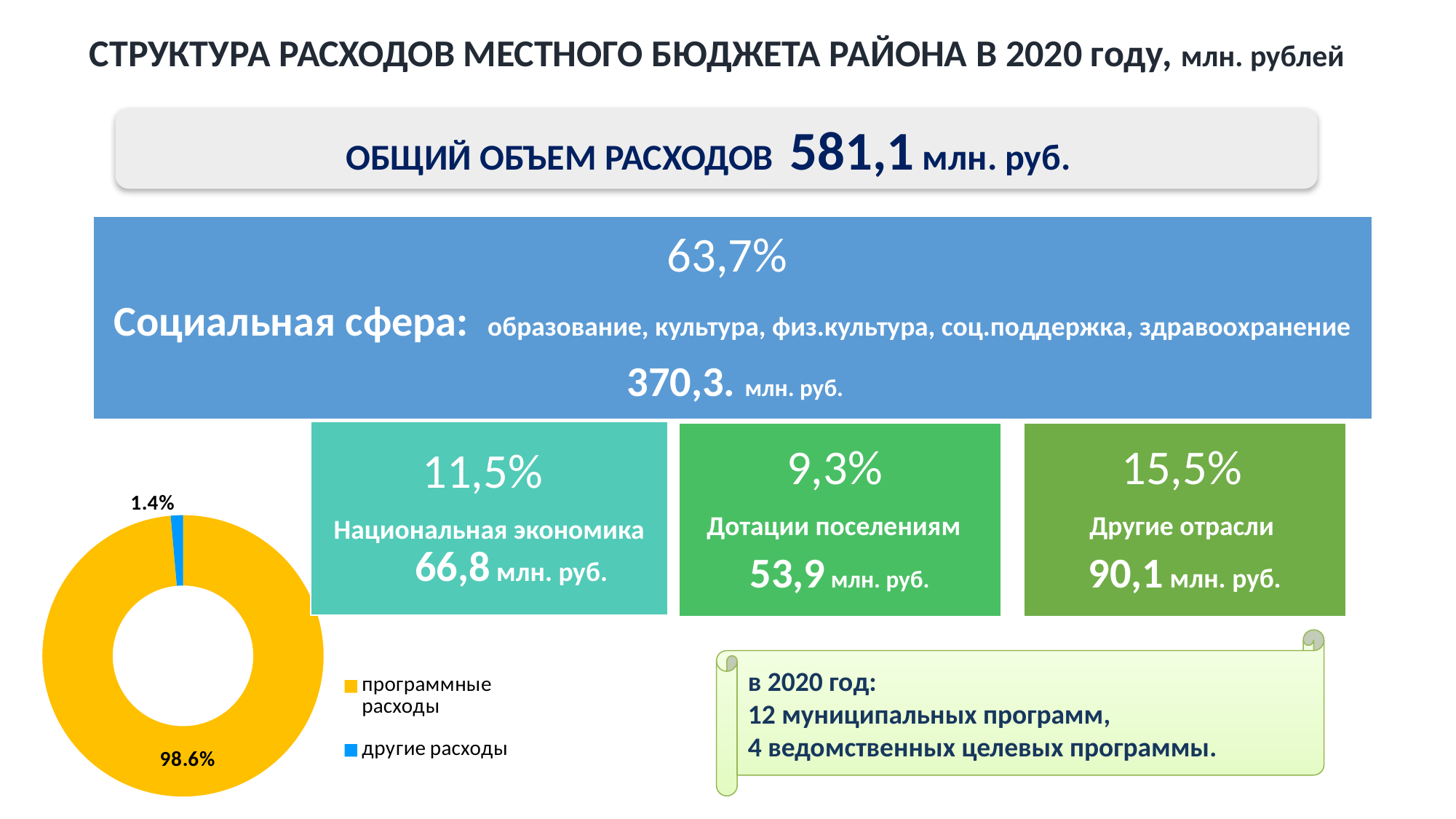

СТРУКТУРА РАСХОДОВ МЕСТНОГО БЮДЖЕТА РАЙОНА В 2020 году, млн. рублей
ОБЩИЙ ОБЪЕМ РАСХОДОВ  581,1 млн. руб.
63,7%
Социальная сфера:  образование, культура, физ.культура, соц.поддержка, здравоохранение
 370,3. млн. руб.
11,5%
 Национальная экономика         66,8 млн. руб.
9,3%
Дотации поселениям
53,9 млн. руб.
15,5%
Другие отрасли
90,1 млн. руб.

### Chart

| Category | Продажи |
|---|---|
| программные расходы | 0.986 |
| другие расходы | 0.014 |
в 2020 год:
12 муниципальных программ,
4 ведомственных целевых программы.